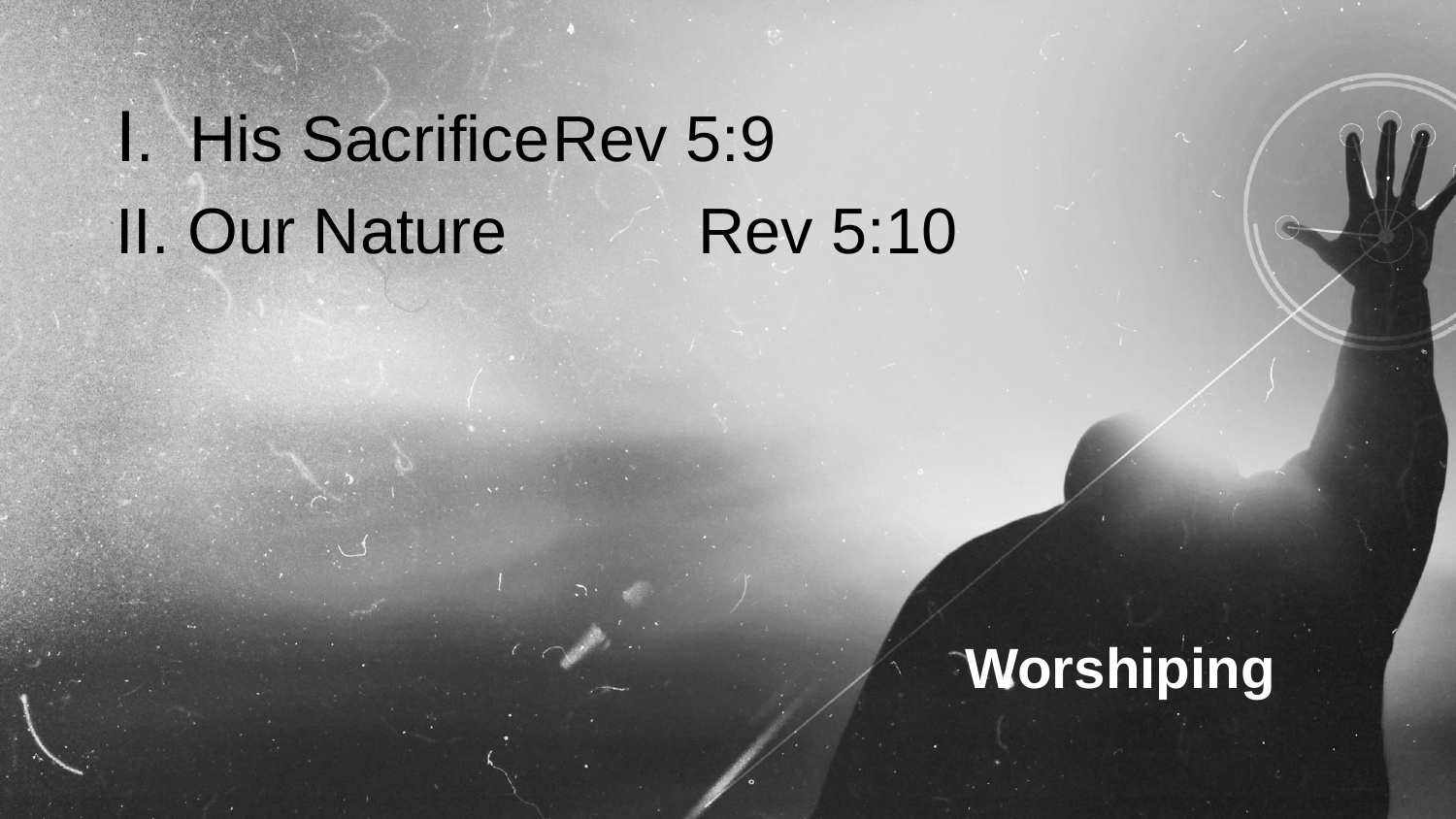

I.  His Sacrifice	Rev 5:9
II. Our Nature		Rev 5:10
 Worshiping